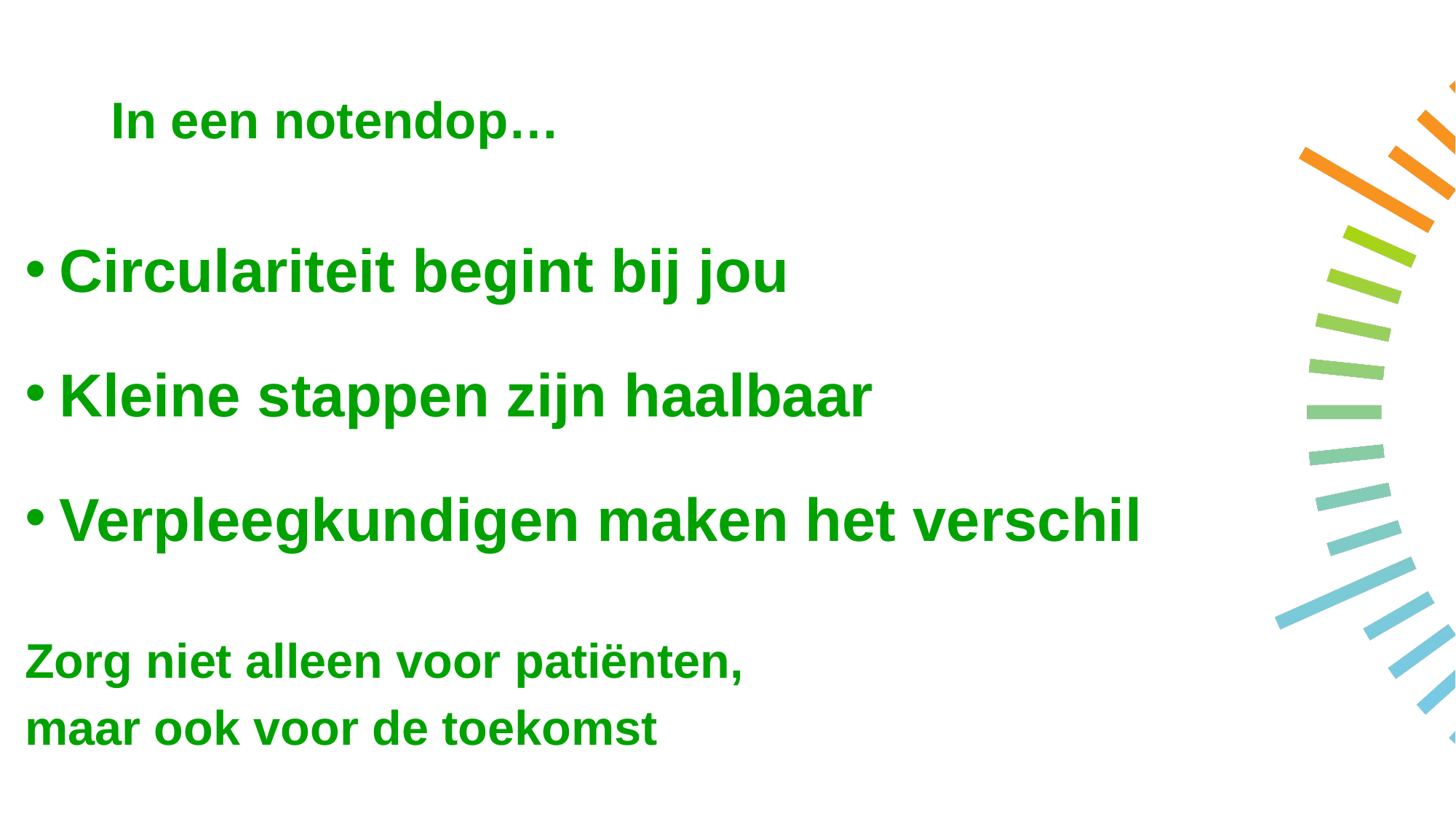

# In een notendop…
Circulariteit begint bij jou
Kleine stappen zijn haalbaar
Verpleegkundigen maken het verschil

Zorg niet alleen voor patiënten,
maar ook voor de toekomst